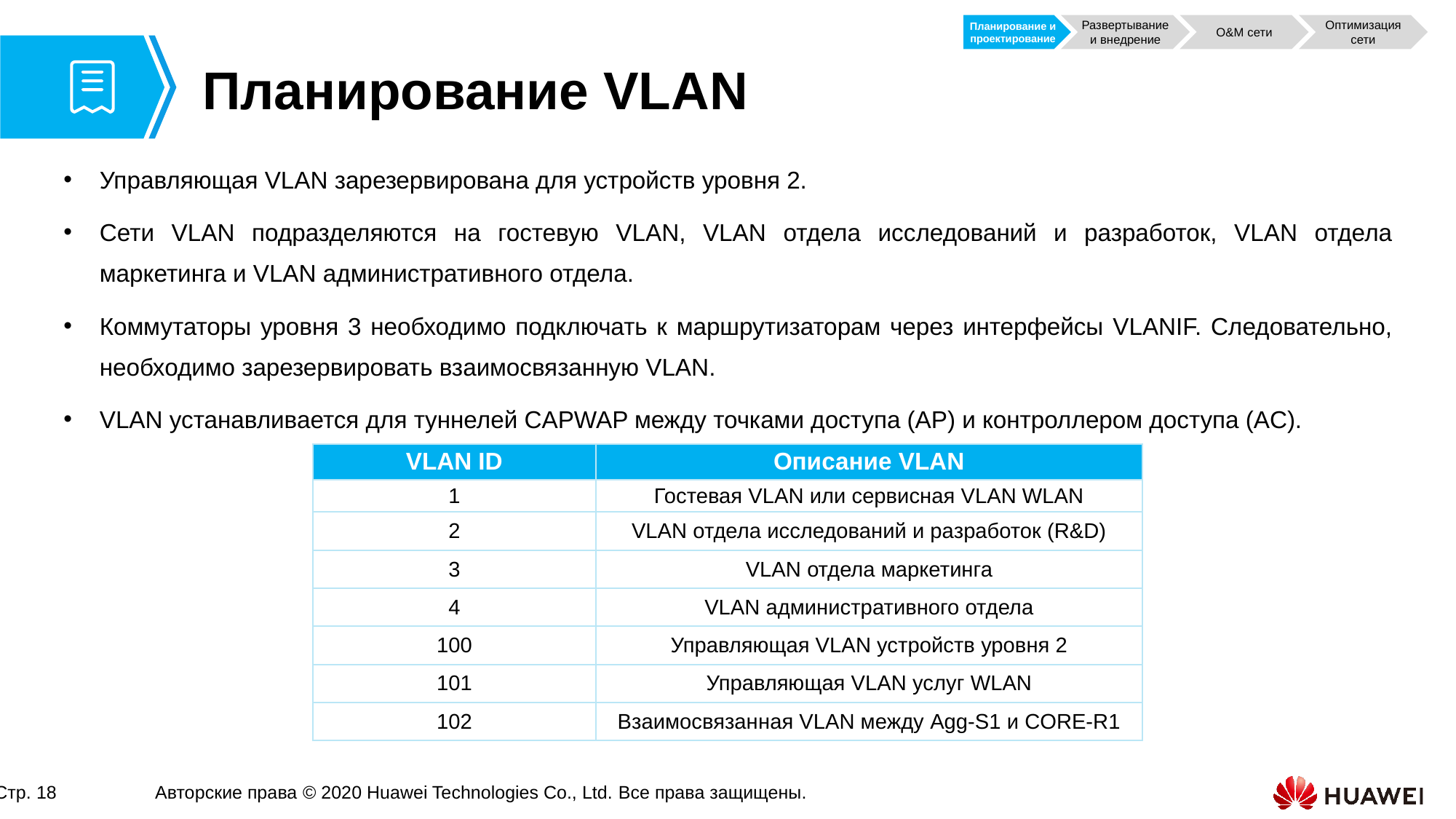

Планирование и проектирование
Развертывание и внедрение
O&M сети
Оптимизация сети
# Планирование VLAN
Управляющая VLAN зарезервирована для устройств уровня 2.
Сети VLAN подразделяются на гостевую VLAN, VLAN отдела исследований и разработок, VLAN отдела маркетинга и VLAN административного отдела.
Коммутаторы уровня 3 необходимо подключать к маршрутизаторам через интерфейсы VLANIF. Следовательно, необходимо зарезервировать взаимосвязанную VLAN.
VLAN устанавливается для туннелей CAPWAP между точками доступа (AP) и контроллером доступа (AC).
| VLAN ID | Описание VLAN |
| --- | --- |
| 1 | Гостевая VLAN или сервисная VLAN WLAN |
| 2 | VLAN отдела исследований и разработок (R&D) |
| 3 | VLAN отдела маркетинга |
| 4 | VLAN административного отдела |
| 100 | Управляющая VLAN устройств уровня 2 |
| 101 | Управляющая VLAN услуг WLAN |
| 102 | Взаимосвязанная VLAN между Agg-S1 и CORE-R1 |